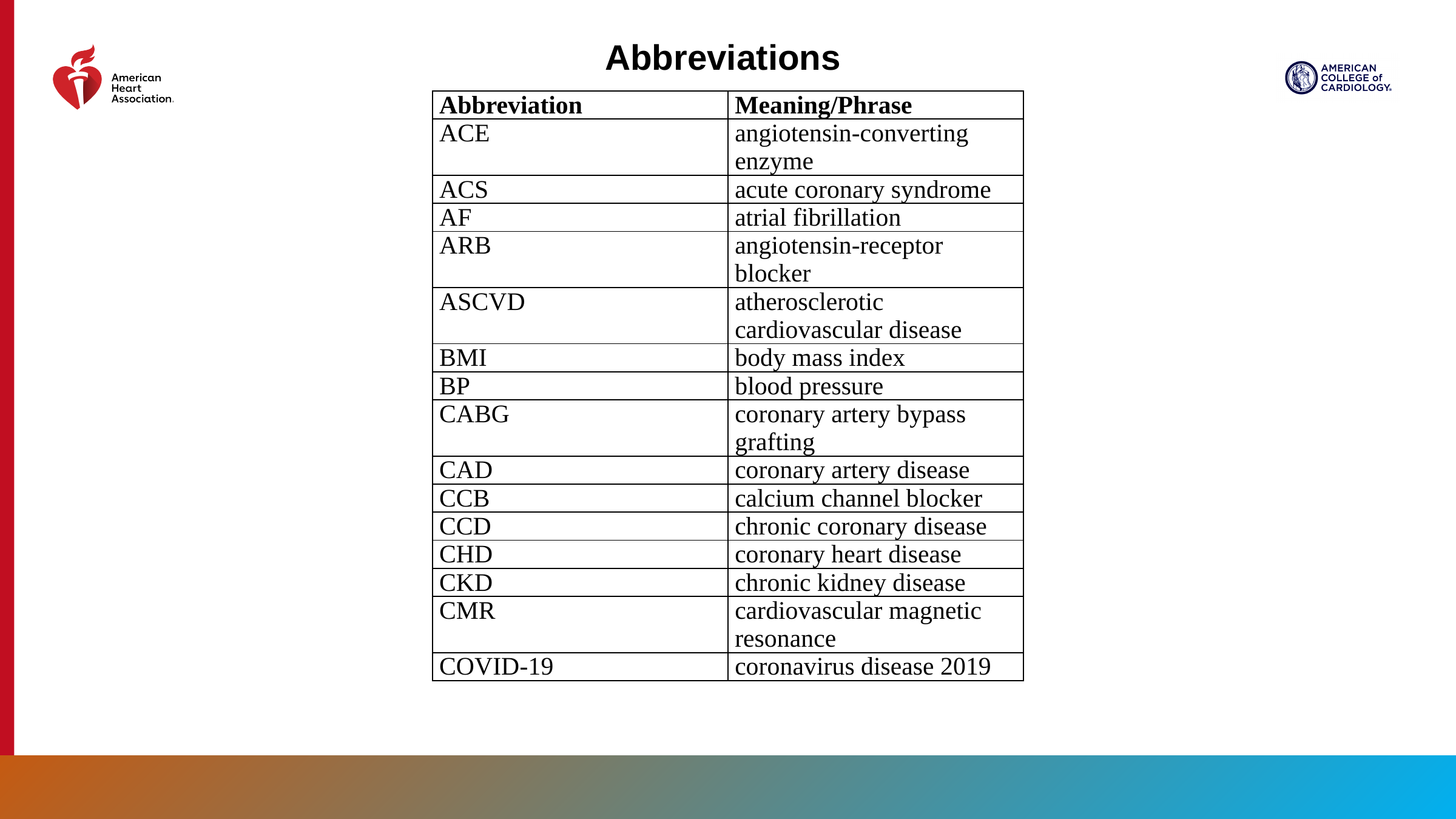

Abbreviations
| Abbreviation | Meaning/Phrase |
| --- | --- |
| ACE | angiotensin-converting enzyme |
| ACS | acute coronary syndrome |
| AF | atrial fibrillation |
| ARB | angiotensin-receptor blocker |
| ASCVD | atherosclerotic cardiovascular disease |
| BMI | body mass index |
| BP | blood pressure |
| CABG | coronary artery bypass grafting |
| CAD | coronary artery disease |
| CCB | calcium channel blocker |
| CCD | chronic coronary disease |
| CHD | coronary heart disease |
| CKD | chronic kidney disease |
| CMR | cardiovascular magnetic resonance |
| COVID-19 | coronavirus disease 2019 |
140